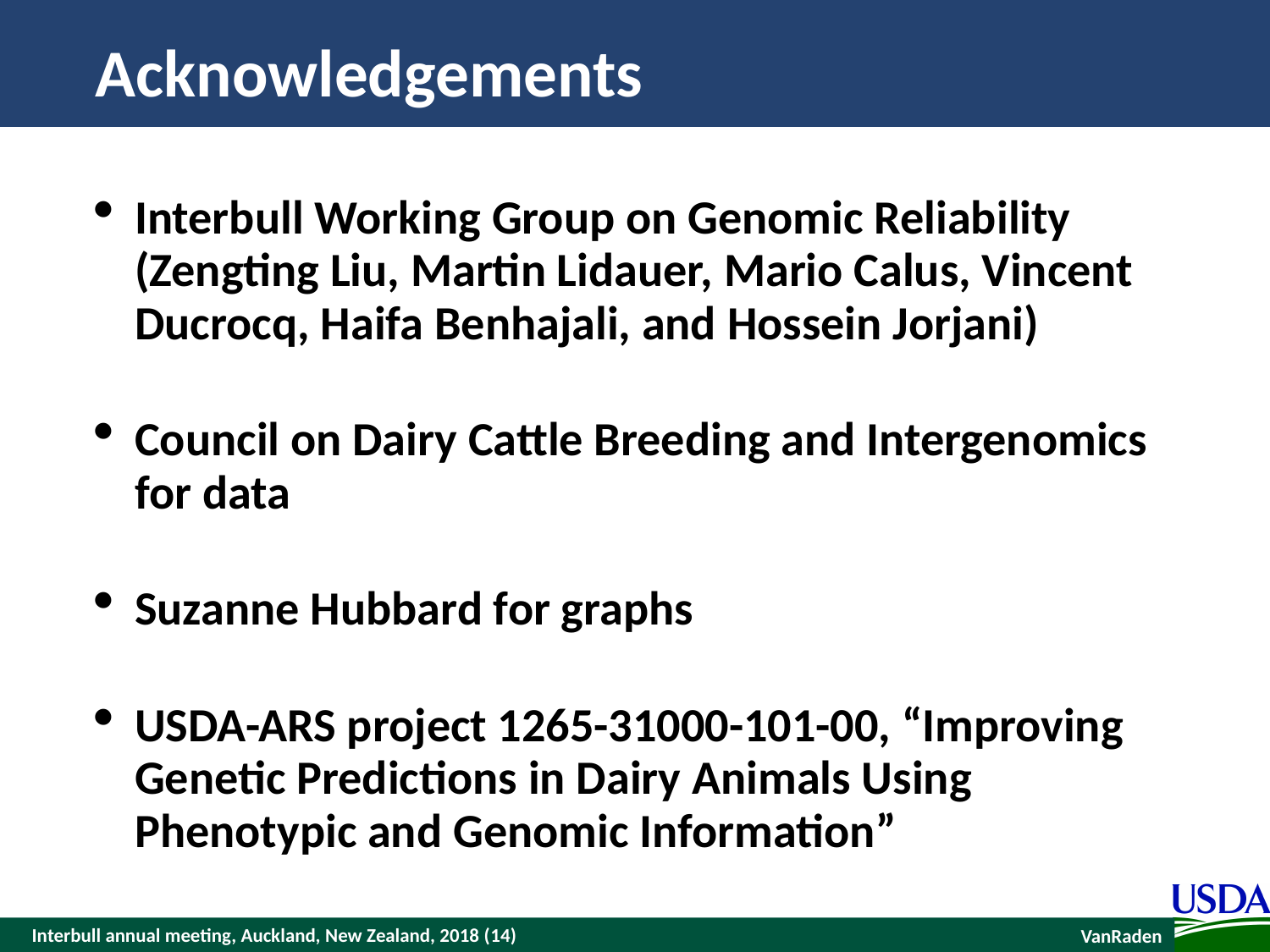

# Acknowledgements
Interbull Working Group on Genomic Reliability (Zengting Liu, Martin Lidauer, Mario Calus, Vincent Ducrocq, Haifa Benhajali, and Hossein Jorjani)
Council on Dairy Cattle Breeding and Intergenomics for data
Suzanne Hubbard for graphs
USDA-ARS project 1265-31000-101-00, “Improving Genetic Predictions in Dairy Animals Using Phenotypic and Genomic Information”